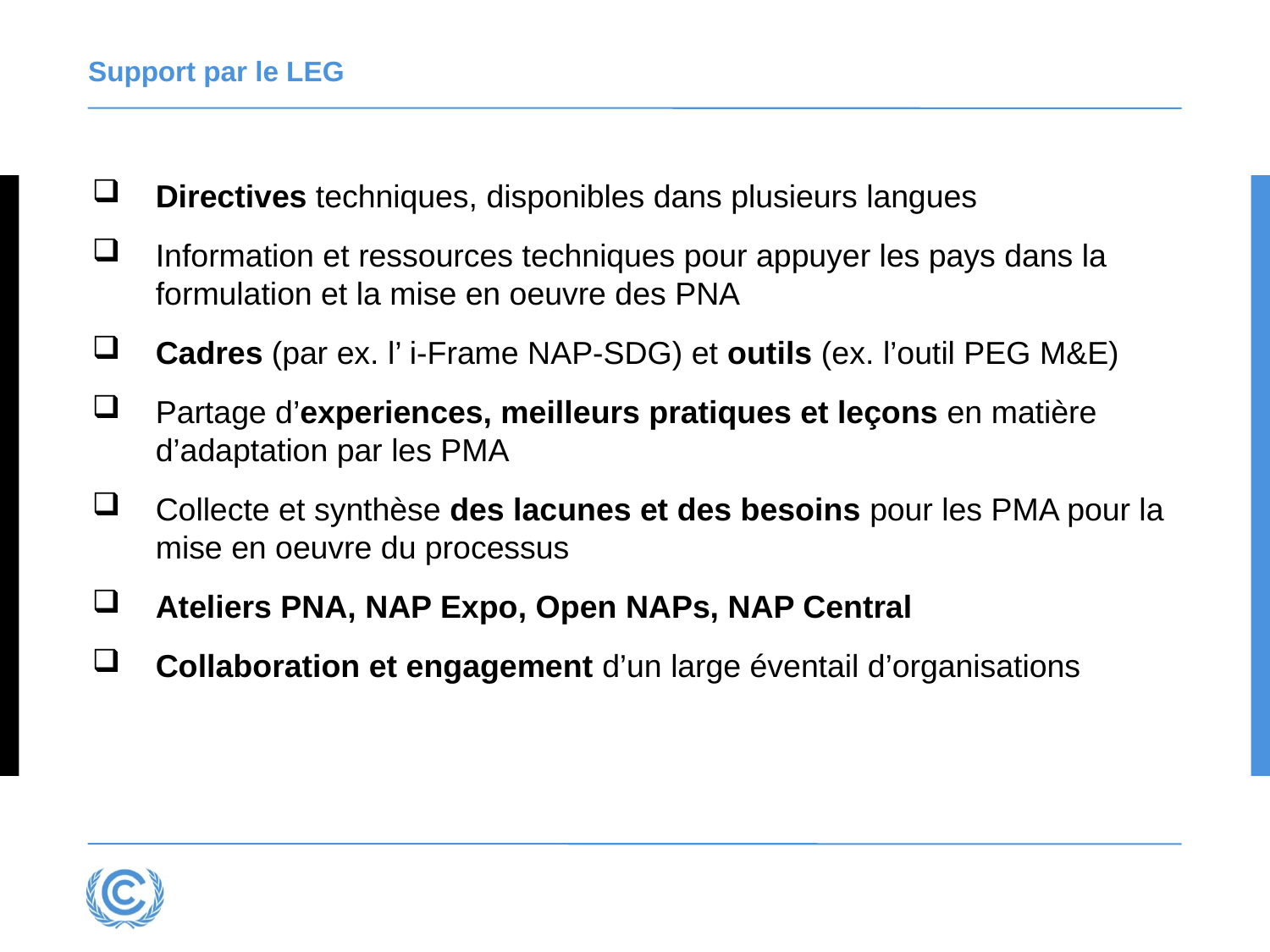

# Support par le LEG
Directives techniques, disponibles dans plusieurs langues
Information et ressources techniques pour appuyer les pays dans la formulation et la mise en oeuvre des PNA
Cadres (par ex. l’ i-Frame NAP-SDG) et outils (ex. l’outil PEG M&E)
Partage d’experiences, meilleurs pratiques et leçons en matière d’adaptation par les PMA
Collecte et synthèse des lacunes et des besoins pour les PMA pour la mise en oeuvre du processus
Ateliers PNA, NAP Expo, Open NAPs, NAP Central
Collaboration et engagement d’un large éventail d’organisations